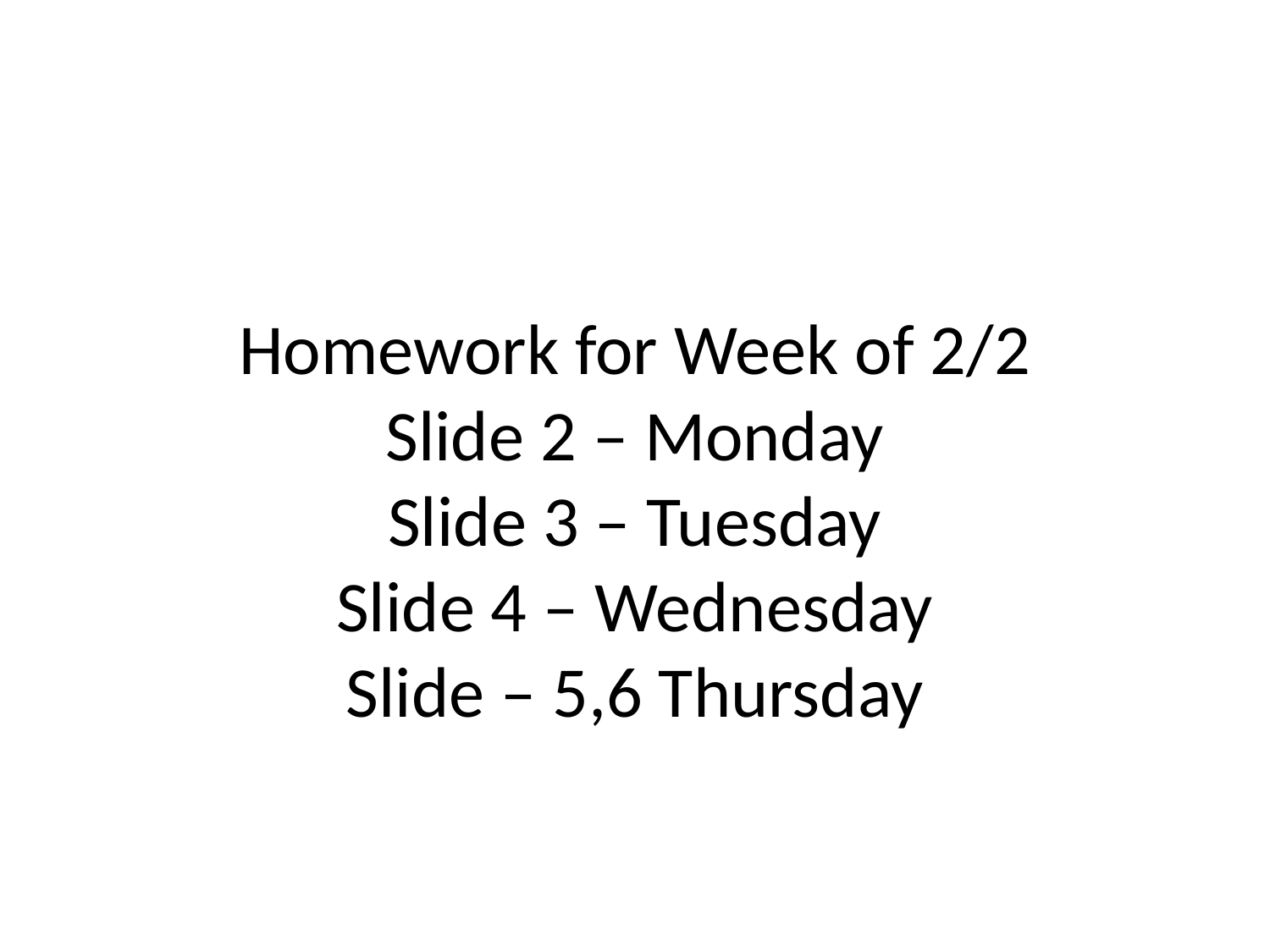

# Homework for Week of 2/2 Slide 2 – Monday Slide 3 – Tuesday Slide 4 – Wednesday Slide – 5,6 Thursday